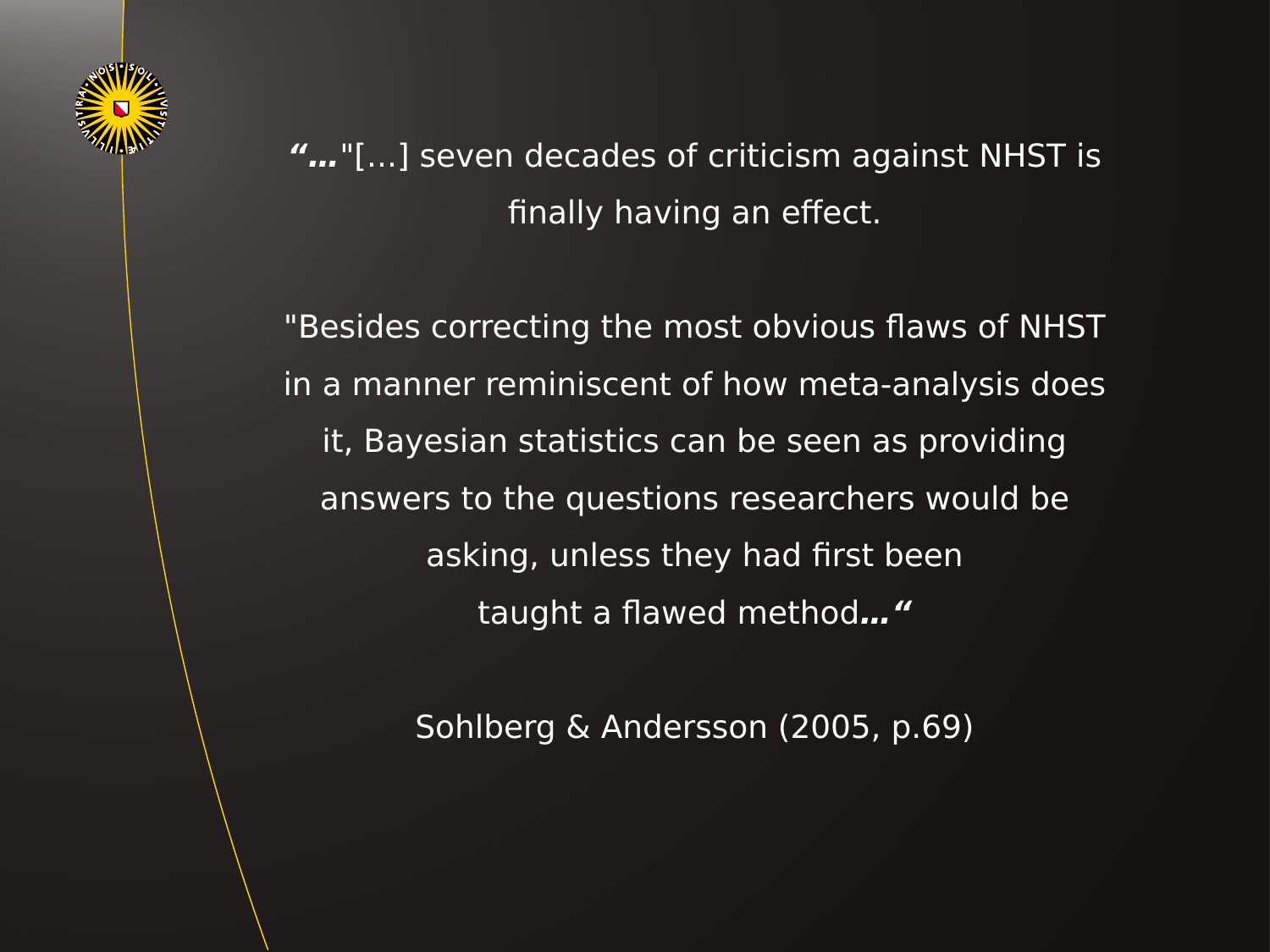

“…"[...] seven decades of criticism against NHST is finally having an effect.

"Besides correcting the most obvious flaws of NHST in a manner reminiscent of how meta-analysis does it, Bayesian statistics can be seen as providing answers to the questions researchers would be asking, unless they had first been
taught a flawed method…“

Sohlberg & Andersson (2005, p.69)
Via Invoegen | Koptekst en Voettekst invoegen Subafdeling<2spaties>|<2spaties>Titel van de presentatie
5